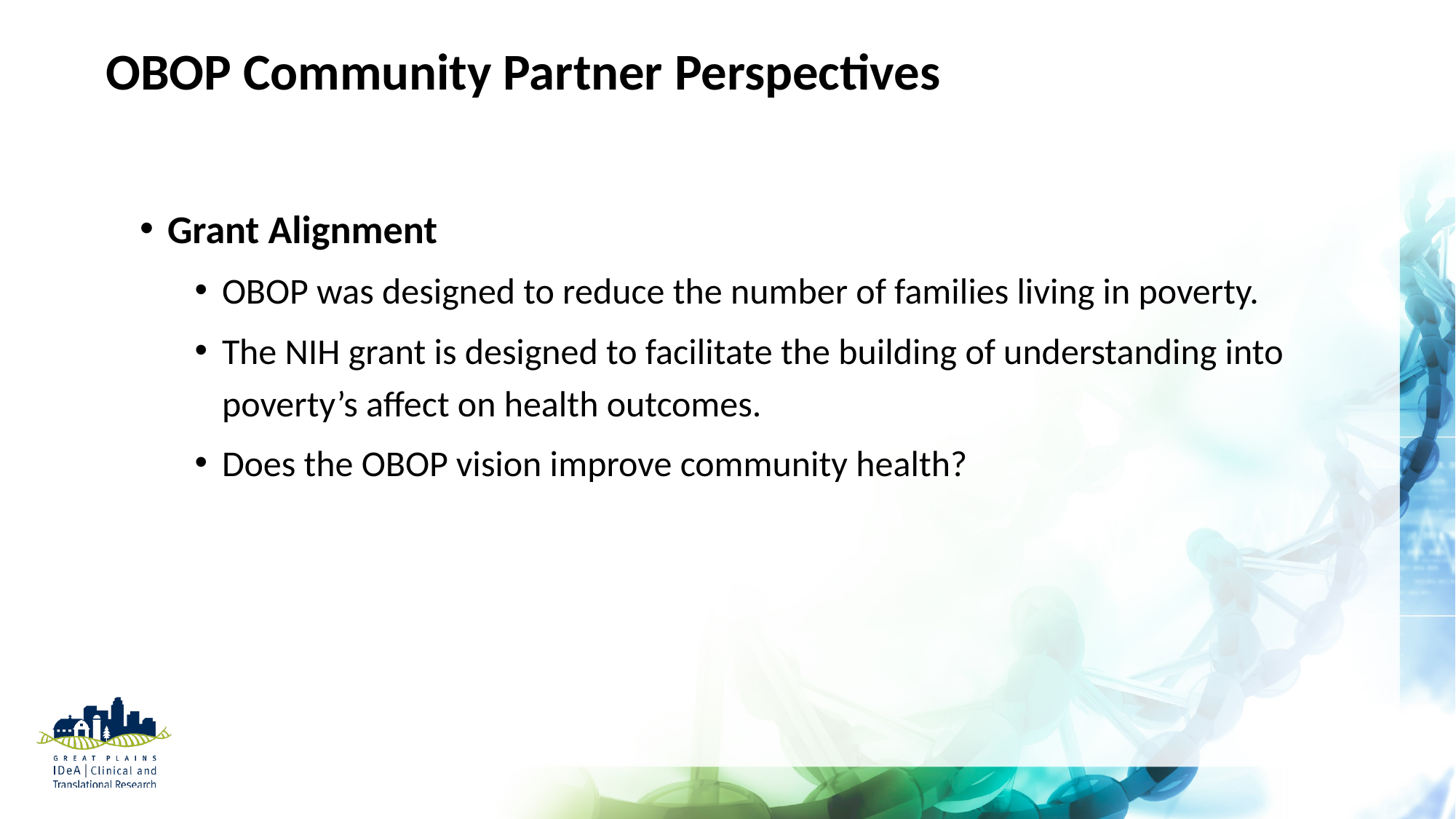

# OBOP Community Partner Perspectives

Grant Alignment
OBOP was designed to reduce the number of families living in poverty.
The NIH grant is designed to facilitate the building of understanding into poverty’s affect on health outcomes.
Does the OBOP vision improve community health?